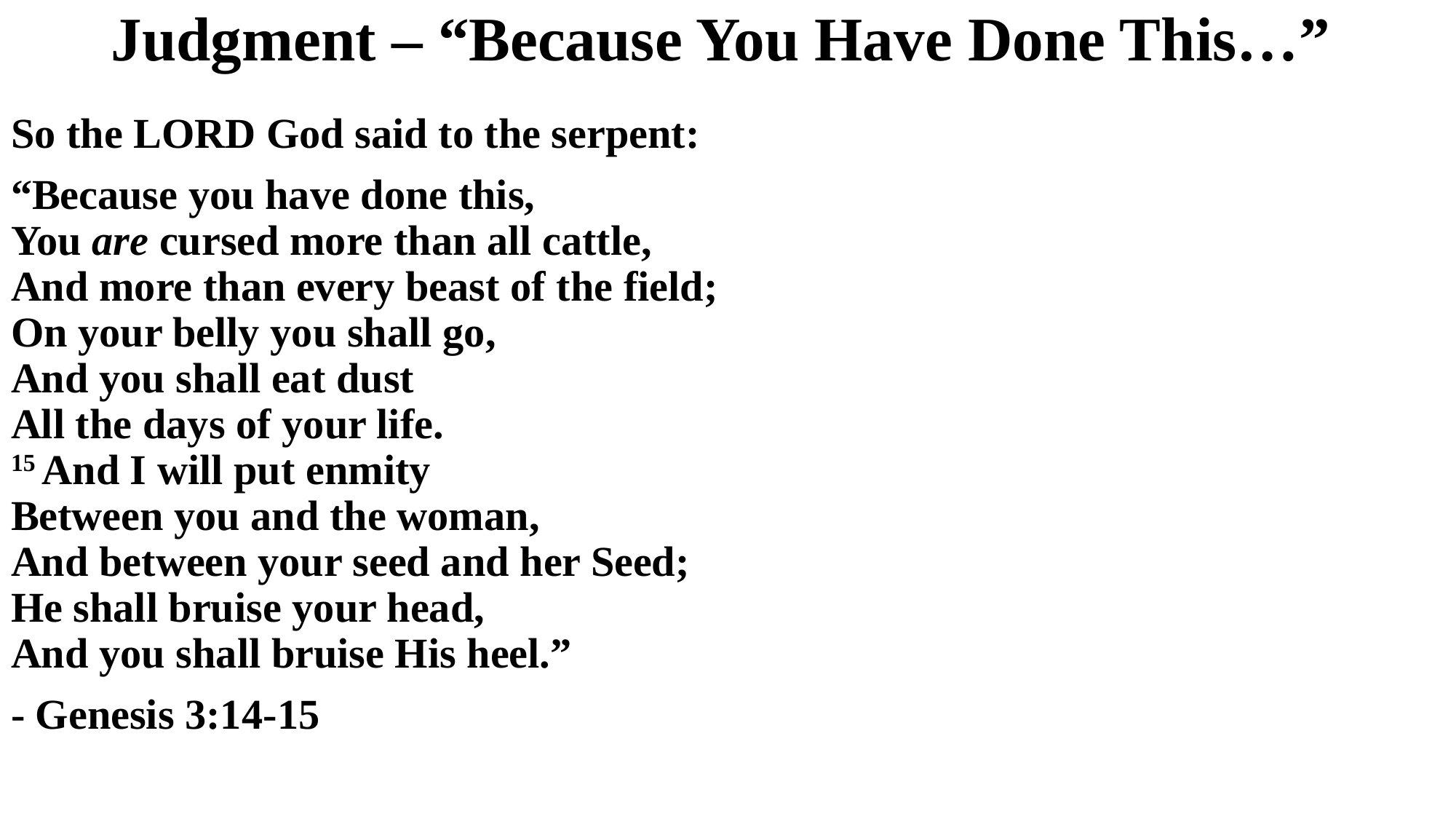

# Judgment – “Because You Have Done This…”
So the Lord God said to the serpent:
“Because you have done this,
You are cursed more than all cattle,
And more than every beast of the field;
On your belly you shall go,
And you shall eat dust
All the days of your life.
15 And I will put enmity
Between you and the woman,
And between your seed and her Seed;
He shall bruise your head,
And you shall bruise His heel.”
- Genesis 3:14-15